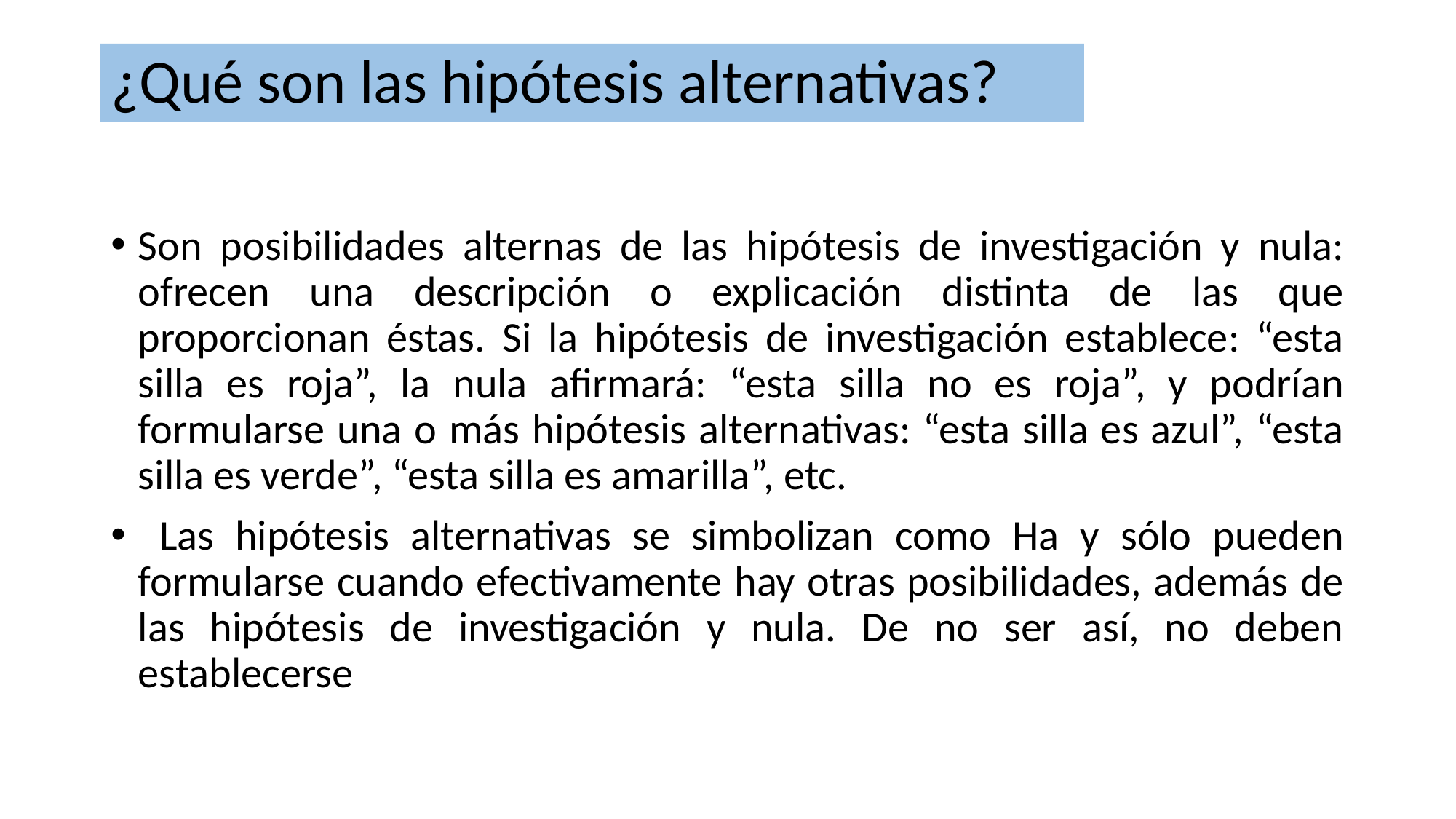

# ¿Qué son las hipótesis alternativas?
Son posibilidades alternas de las hipótesis de investigación y nula: ofrecen una descripción o explicación distinta de las que proporcionan éstas. Si la hipótesis de investigación establece: “esta silla es roja”, la nula afirmará: “esta silla no es roja”, y podrían formularse una o más hipótesis alternativas: “esta silla es azul”, “esta silla es verde”, “esta silla es amarilla”, etc.
 Las hipótesis alternativas se simbolizan como Ha y sólo pueden formularse cuando efectivamente hay otras posibilidades, además de las hipótesis de investigación y nula. De no ser así, no deben establecerse